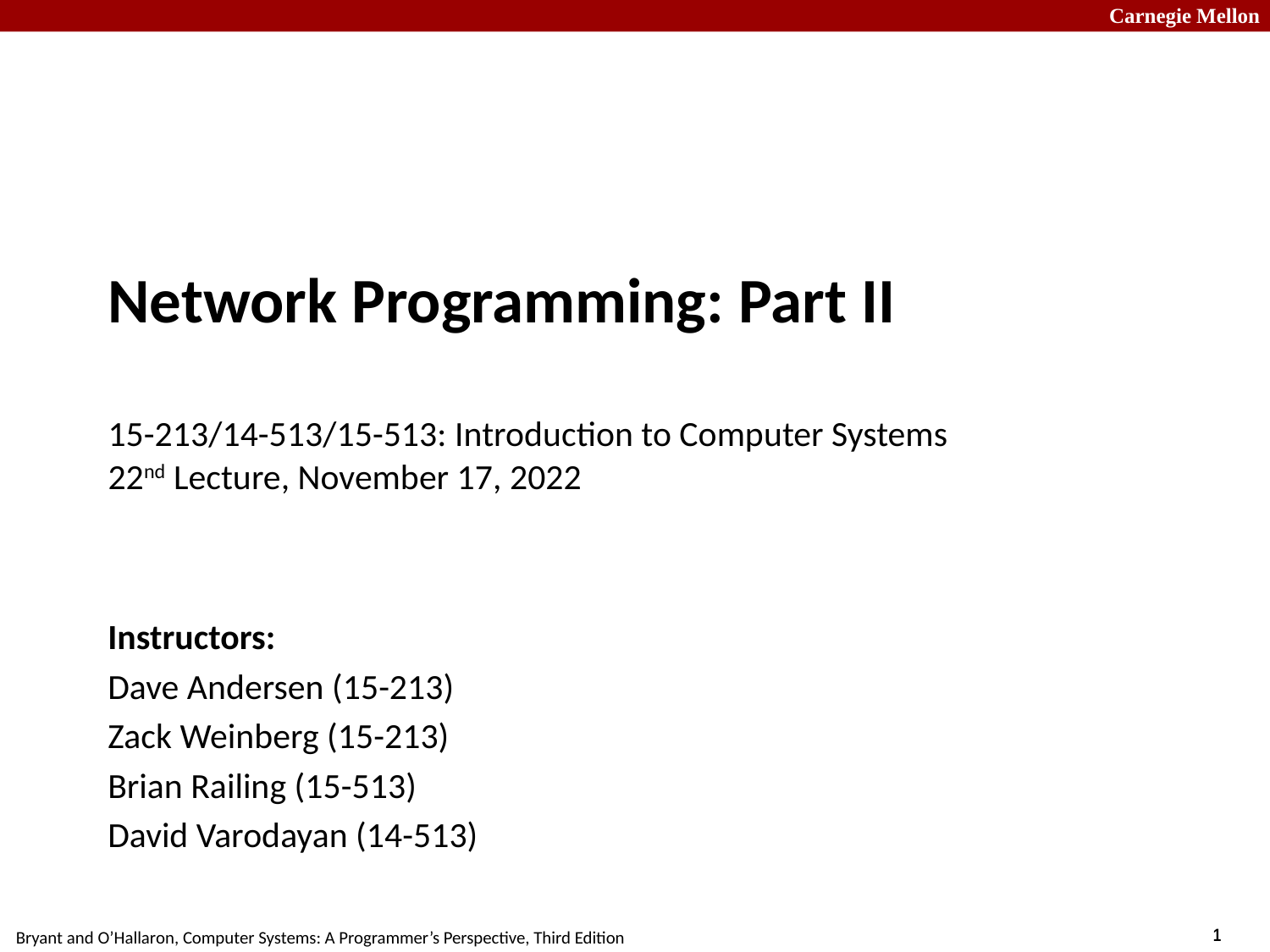

# Network Programming: Part II 15-213/14-513/15-513: Introduction to Computer Systems 22nd Lecture, November 17, 2022
Instructors:
Dave Andersen (15-213)
Zack Weinberg (15-213)
Brian Railing (15-513)
David Varodayan (14-513)